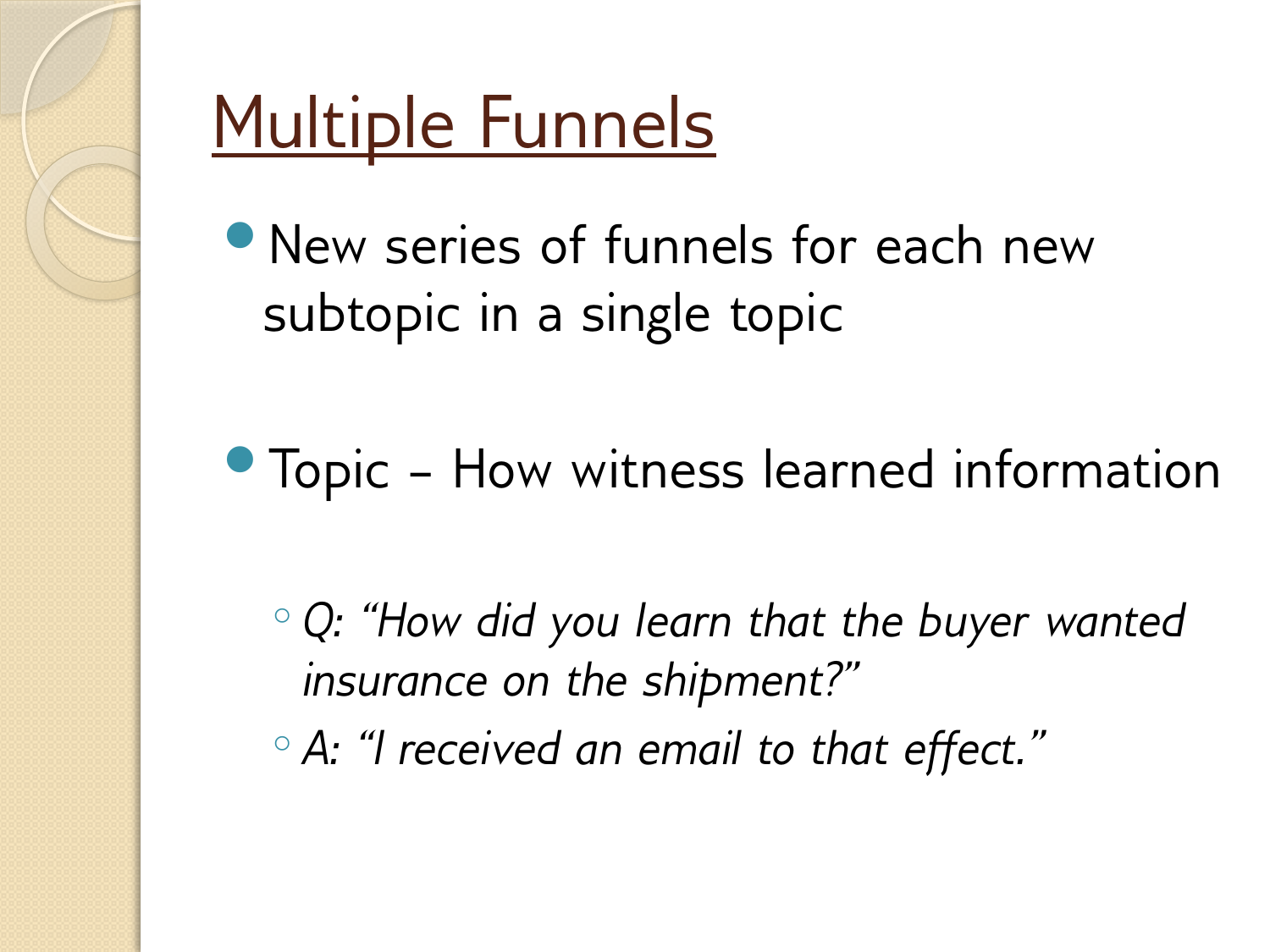

# Multiple Funnels
New series of funnels for each new subtopic in a single topic

Topic – How witness learned information

Q: “How did you learn that the buyer wanted insurance on the shipment?”
A: “I received an email to that effect.”